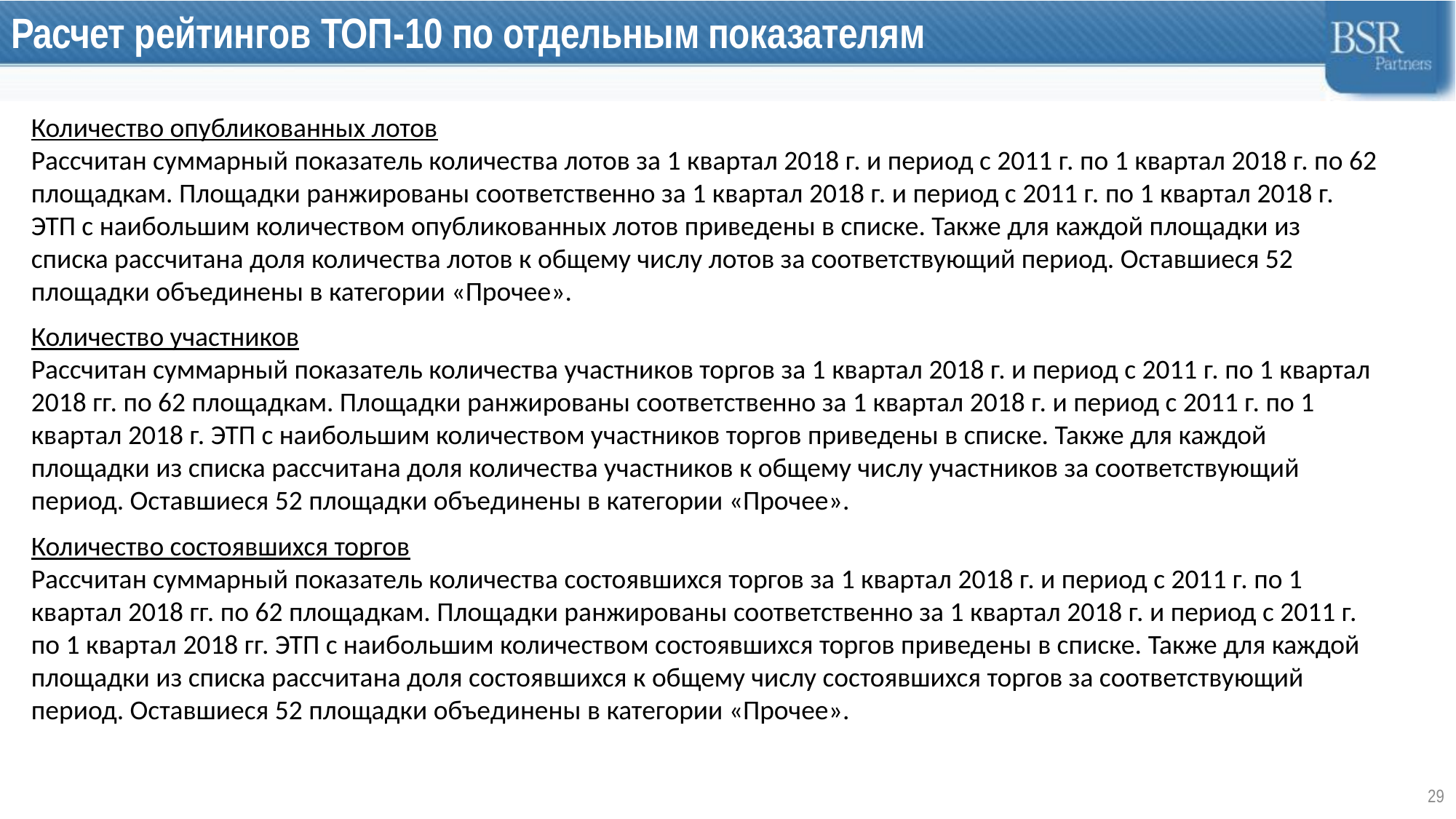

# Расчет рейтингов ТОП-10 по отдельным показателям
Количество опубликованных лотов
Рассчитан суммарный показатель количества лотов за 1 квартал 2018 г. и период с 2011 г. по 1 квартал 2018 г. по 62 площадкам. Площадки ранжированы соответственно за 1 квартал 2018 г. и период с 2011 г. по 1 квартал 2018 г. ЭТП с наибольшим количеством опубликованных лотов приведены в списке. Также для каждой площадки из списка рассчитана доля количества лотов к общему числу лотов за соответствующий период. Оставшиеся 52 площадки объединены в категории «Прочее».
Количество участников
Рассчитан суммарный показатель количества участников торгов за 1 квартал 2018 г. и период с 2011 г. по 1 квартал 2018 гг. по 62 площадкам. Площадки ранжированы соответственно за 1 квартал 2018 г. и период с 2011 г. по 1 квартал 2018 г. ЭТП с наибольшим количеством участников торгов приведены в списке. Также для каждой площадки из списка рассчитана доля количества участников к общему числу участников за соответствующий период. Оставшиеся 52 площадки объединены в категории «Прочее».
Количество состоявшихся торгов
Рассчитан суммарный показатель количества состоявшихся торгов за 1 квартал 2018 г. и период с 2011 г. по 1 квартал 2018 гг. по 62 площадкам. Площадки ранжированы соответственно за 1 квартал 2018 г. и период с 2011 г. по 1 квартал 2018 гг. ЭТП с наибольшим количеством состоявшихся торгов приведены в списке. Также для каждой площадки из списка рассчитана доля состоявшихся к общему числу состоявшихся торгов за соответствующий период. Оставшиеся 52 площадки объединены в категории «Прочее».
29